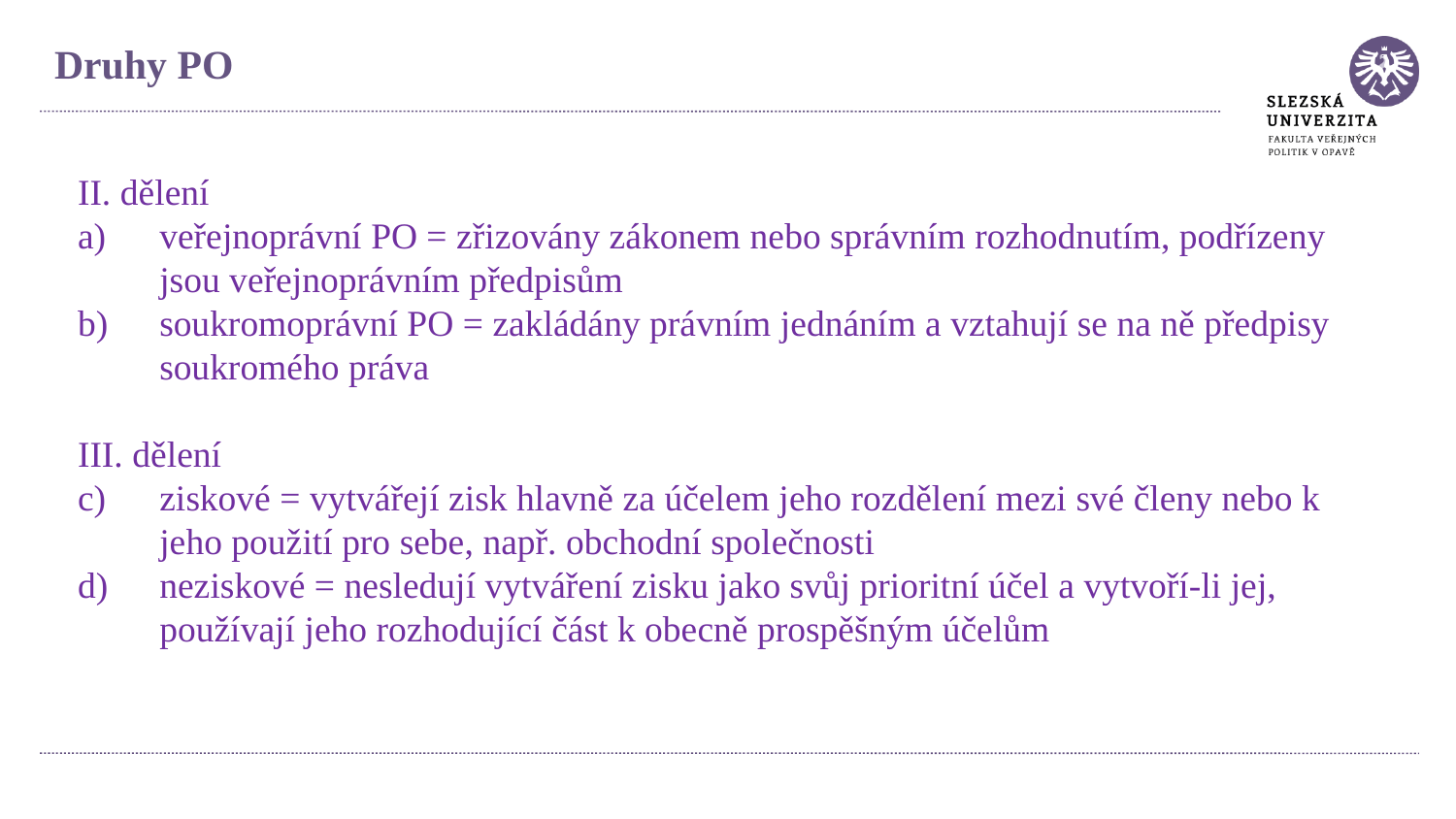

Druhy PO

II. dělení
veřejnoprávní PO = zřizovány zákonem nebo správním rozhodnutím, podřízeny jsou veřejnoprávním předpisům
soukromoprávní PO = zakládány právním jednáním a vztahují se na ně předpisy soukromého práva

III. dělení
ziskové = vytvářejí zisk hlavně za účelem jeho rozdělení mezi své členy nebo k jeho použití pro sebe, např. obchodní společnosti
neziskové = nesledují vytváření zisku jako svůj prioritní účel a vytvoří-li jej, používají jeho rozhodující část k obecně prospěšným účelům